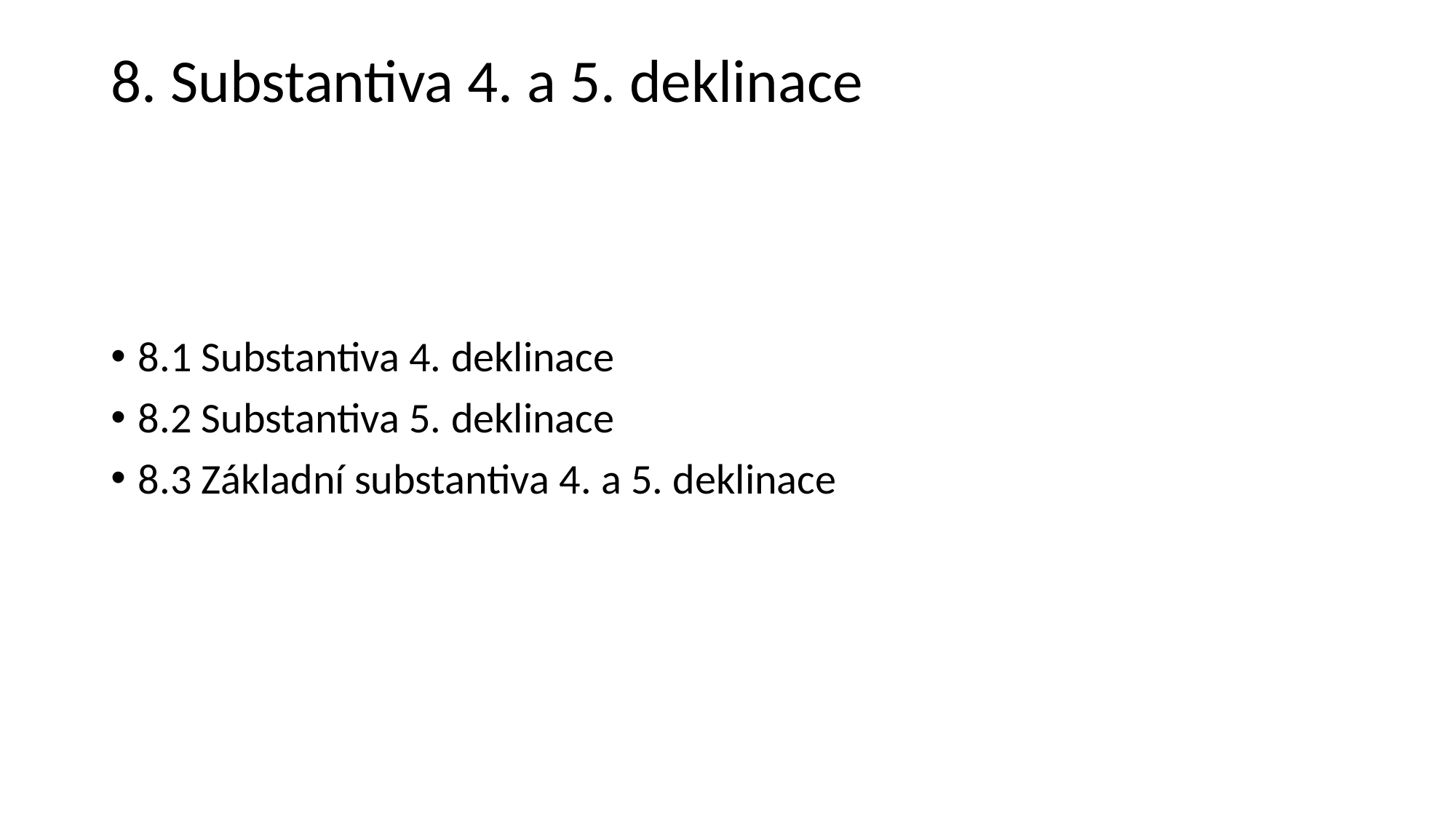

# 8. Substantiva 4. a 5. deklinace

8.1 Substantiva 4. deklinace
8.2 Substantiva 5. deklinace
8.3 Základní substantiva 4. a 5. deklinace